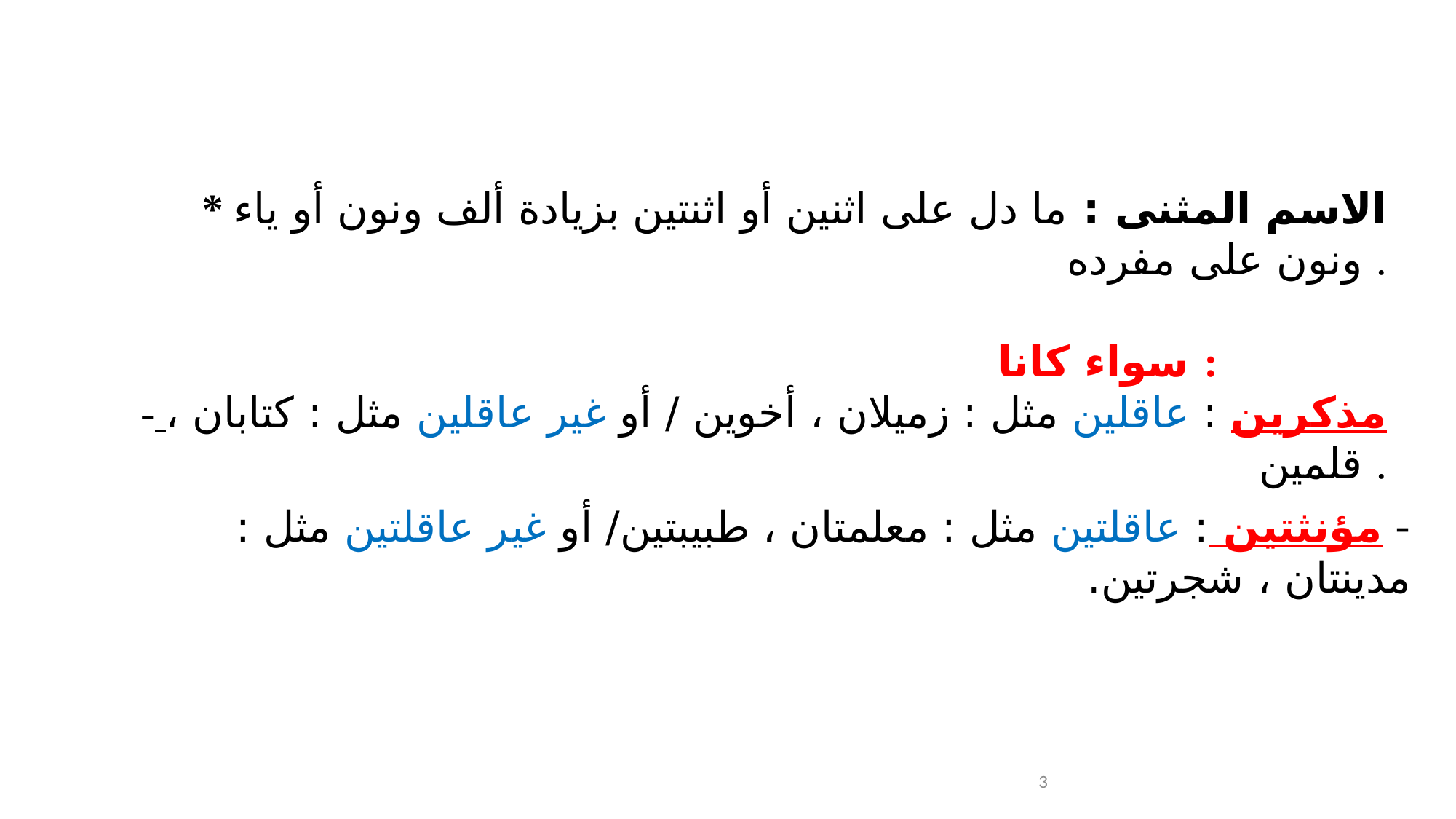

* الاسم المثنى : ما دل على اثنين أو اثنتين بزيادة ألف ونون أو ياء ونون على مفرده .

سواء كانا :
- مذكرين : عاقلين مثل : زميلان ، أخوين / أو غير عاقلين مثل : كتابان ، قلمين .
- مؤنثتين : عاقلتين مثل : معلمتان ، طبيبتين/ أو غير عاقلتين مثل : مدينتان ، شجرتين.
3